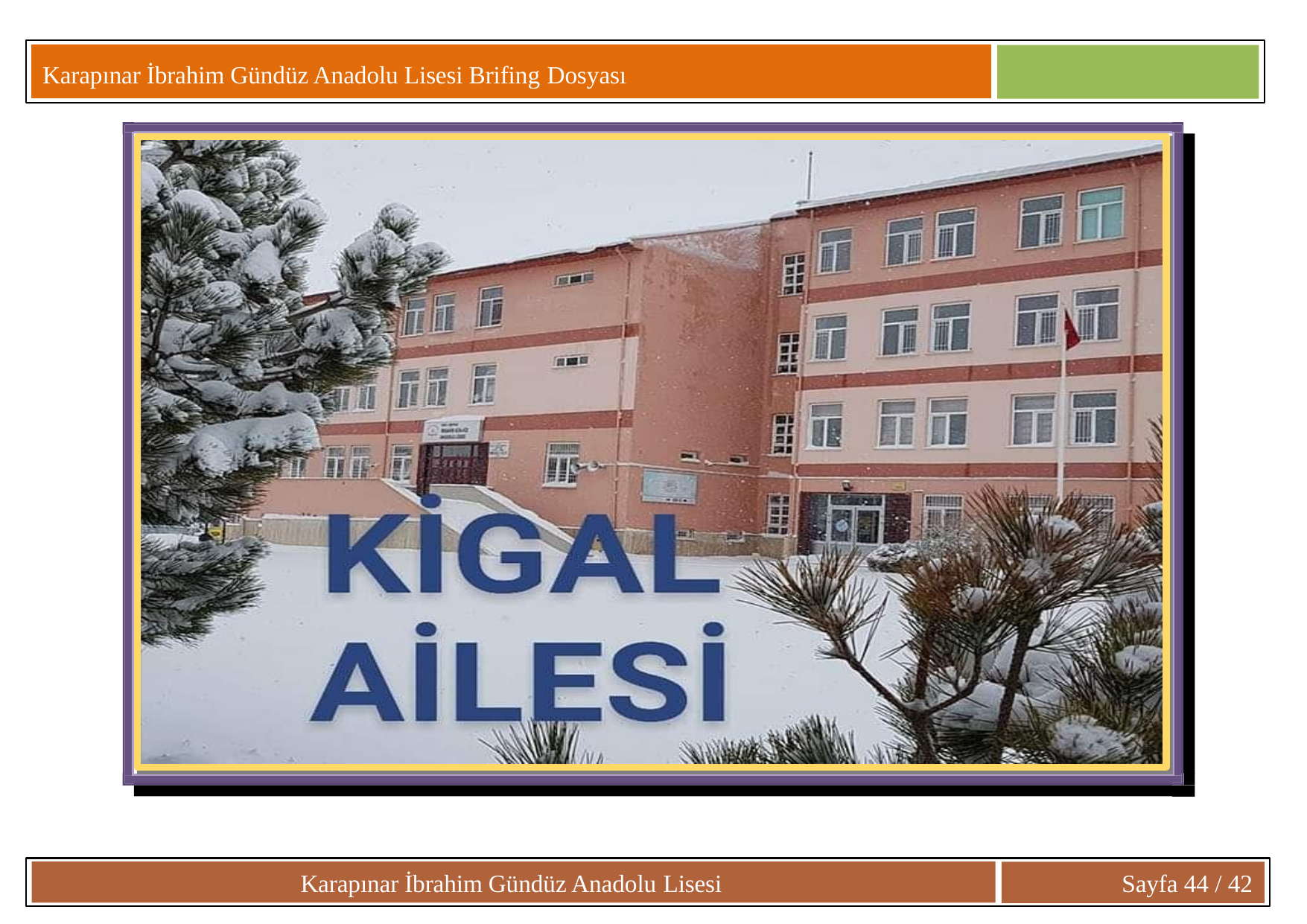

Karapınar İbrahim Gündüz Anadolu Lisesi Brifing Dosyası

Karapınar İbrahim Gündüz Anadolu Lisesi
Sayfa 44 / 42